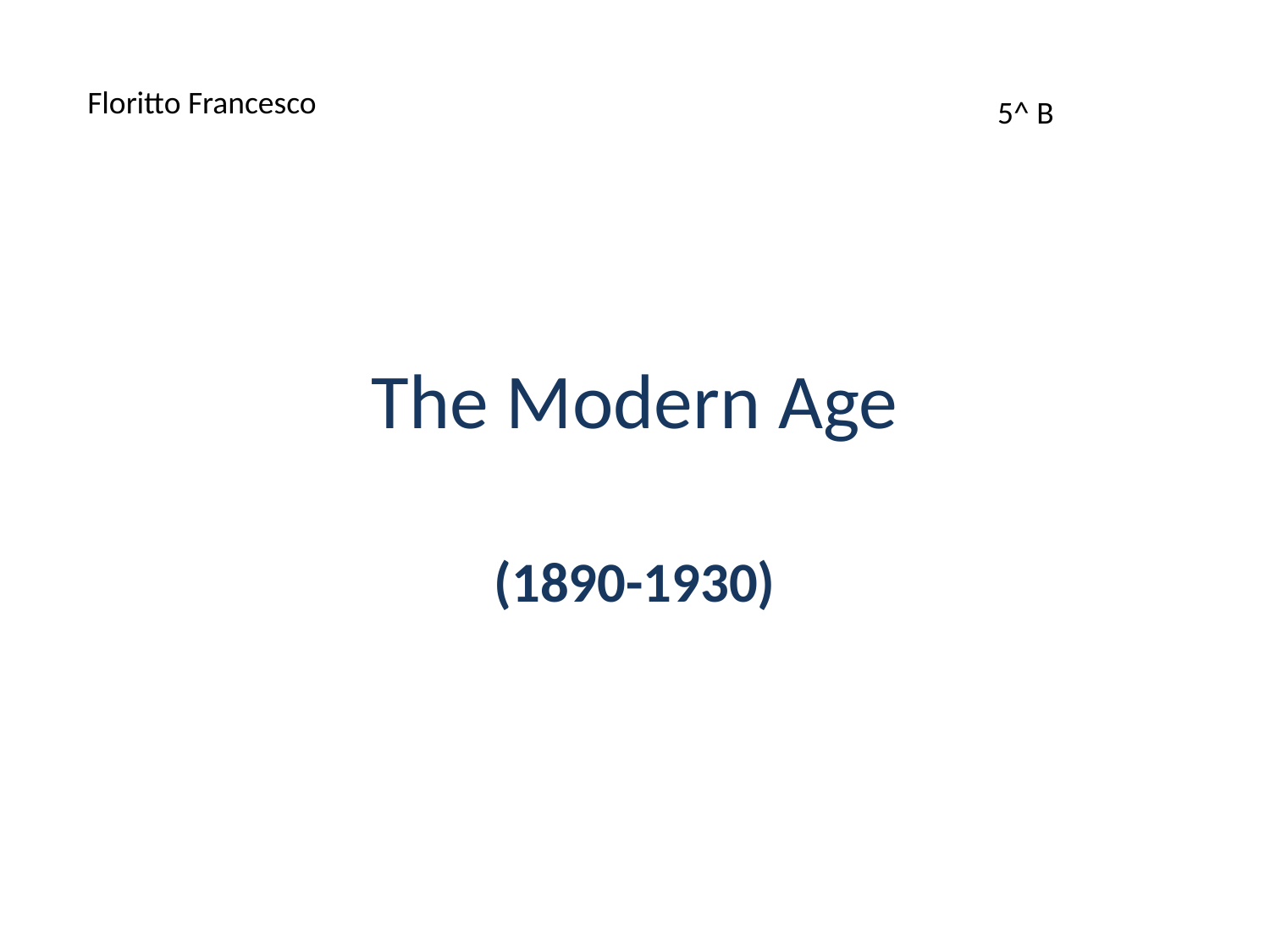

Floritto Francesco
5^ B
# The Modern Age
(1890-1930)